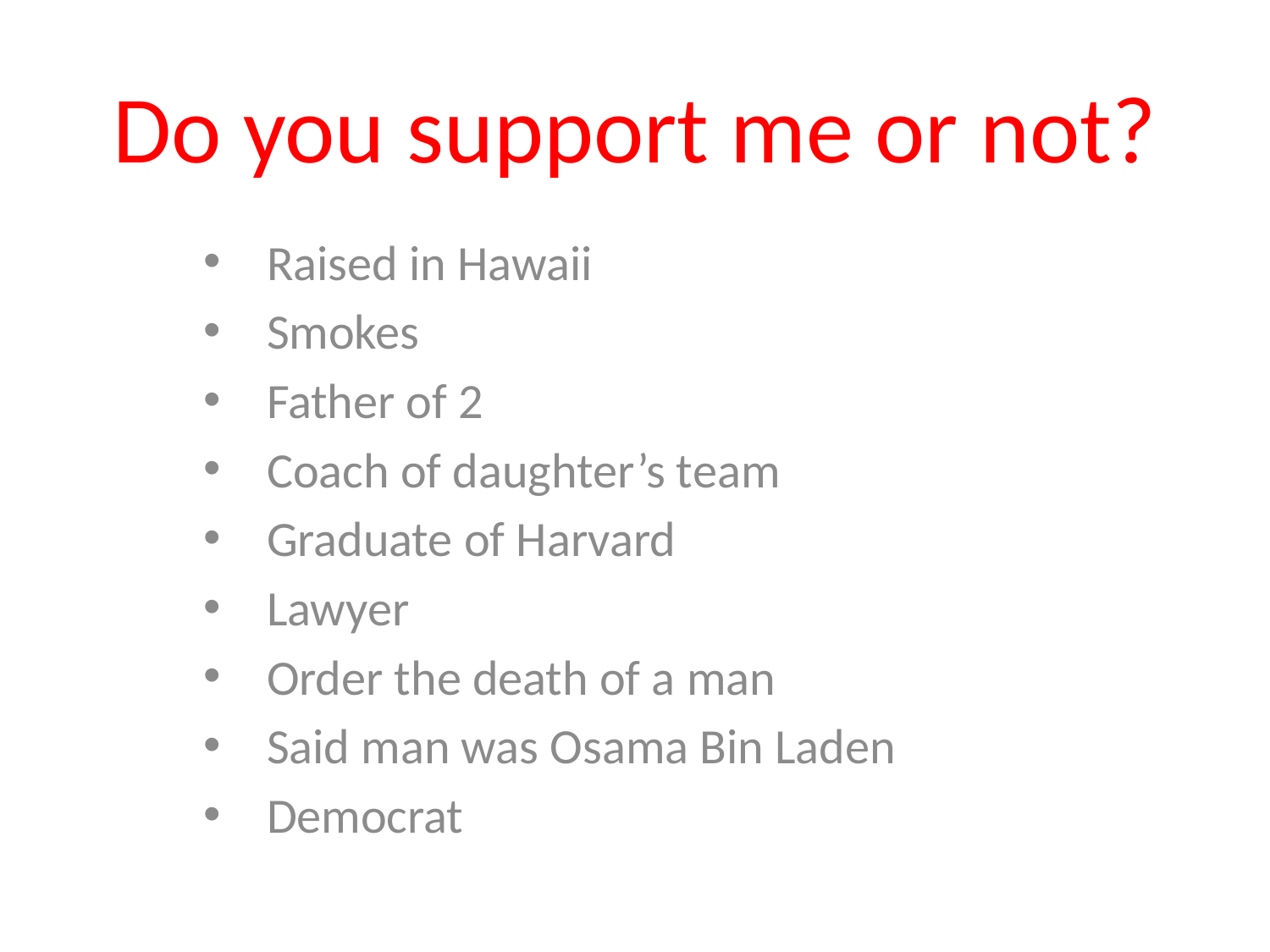

# Do you support me or not?
Raised in Hawaii
Smokes
Father of 2
Coach of daughter’s team
Graduate of Harvard
Lawyer
Order the death of a man
Said man was Osama Bin Laden
Democrat